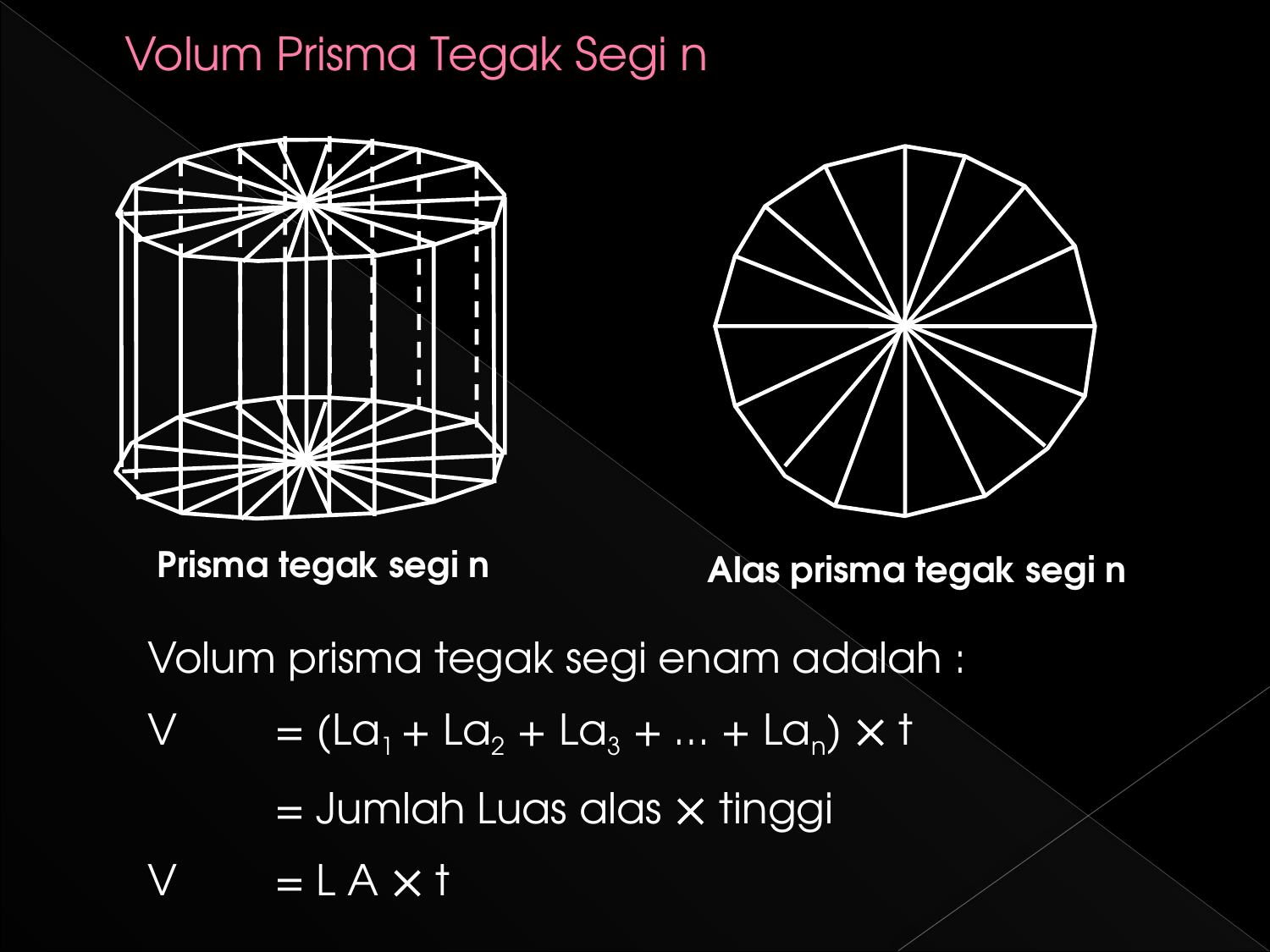

# Volum Prisma Tegak Segi n

Prisma tegak segi n
Alas prisma tegak segi n
Volum prisma tegak segi enam adalah :
V 	= (La1 + La2 + La3 + … + Lan) × t
	= Jumlah Luas alas × tinggi
V	= L A × t